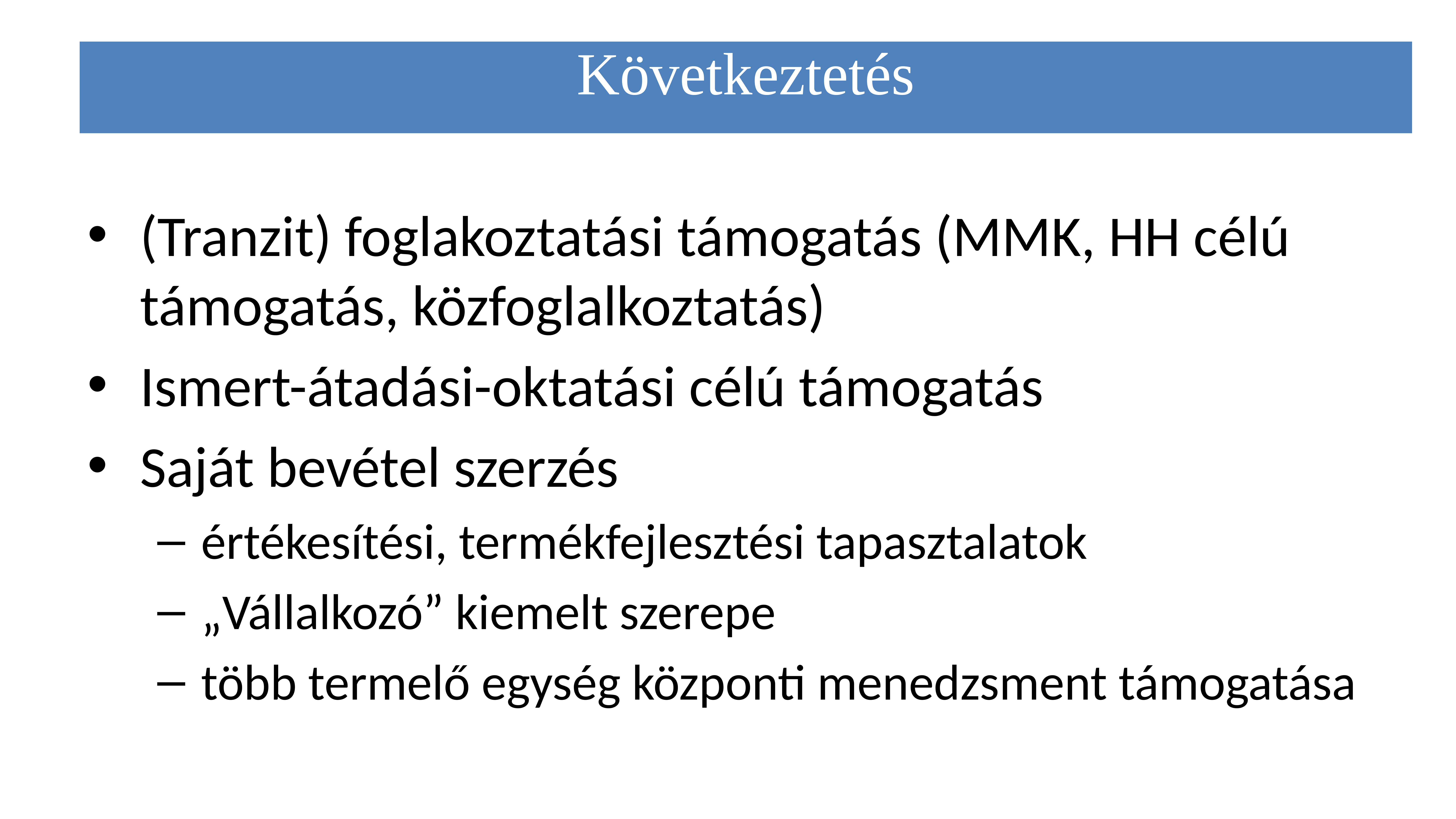

Következtetés
(Tranzit) foglakoztatási támogatás (MMK, HH célú támogatás, közfoglalkoztatás)
Ismert-átadási-oktatási célú támogatás
Saját bevétel szerzés
értékesítési, termékfejlesztési tapasztalatok
„Vállalkozó” kiemelt szerepe
több termelő egység központi menedzsment támogatása